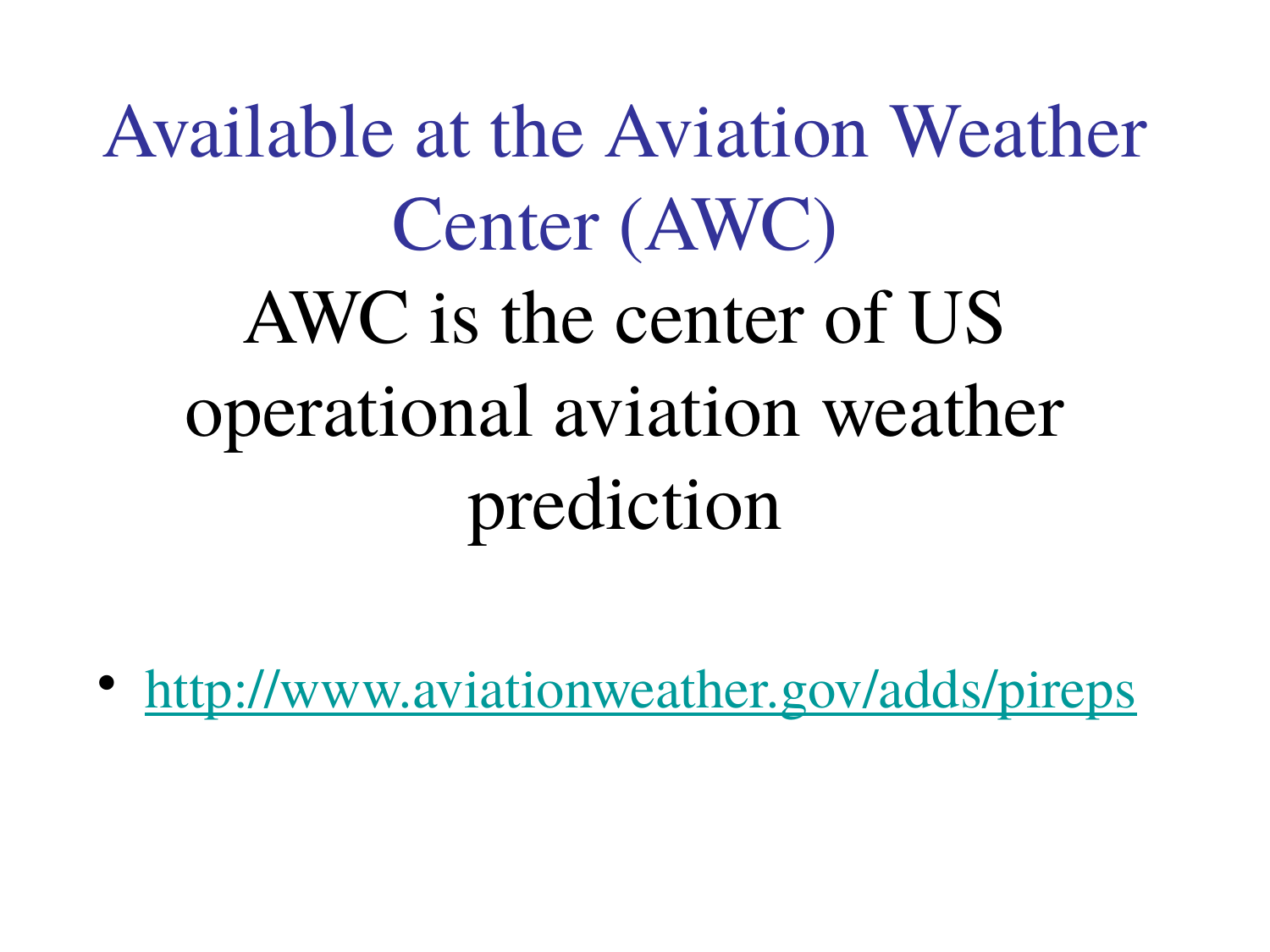

# Available at the Aviation Weather Center (AWC) AWC is the center of US operational aviation weather prediction
http://www.aviationweather.gov/adds/pireps